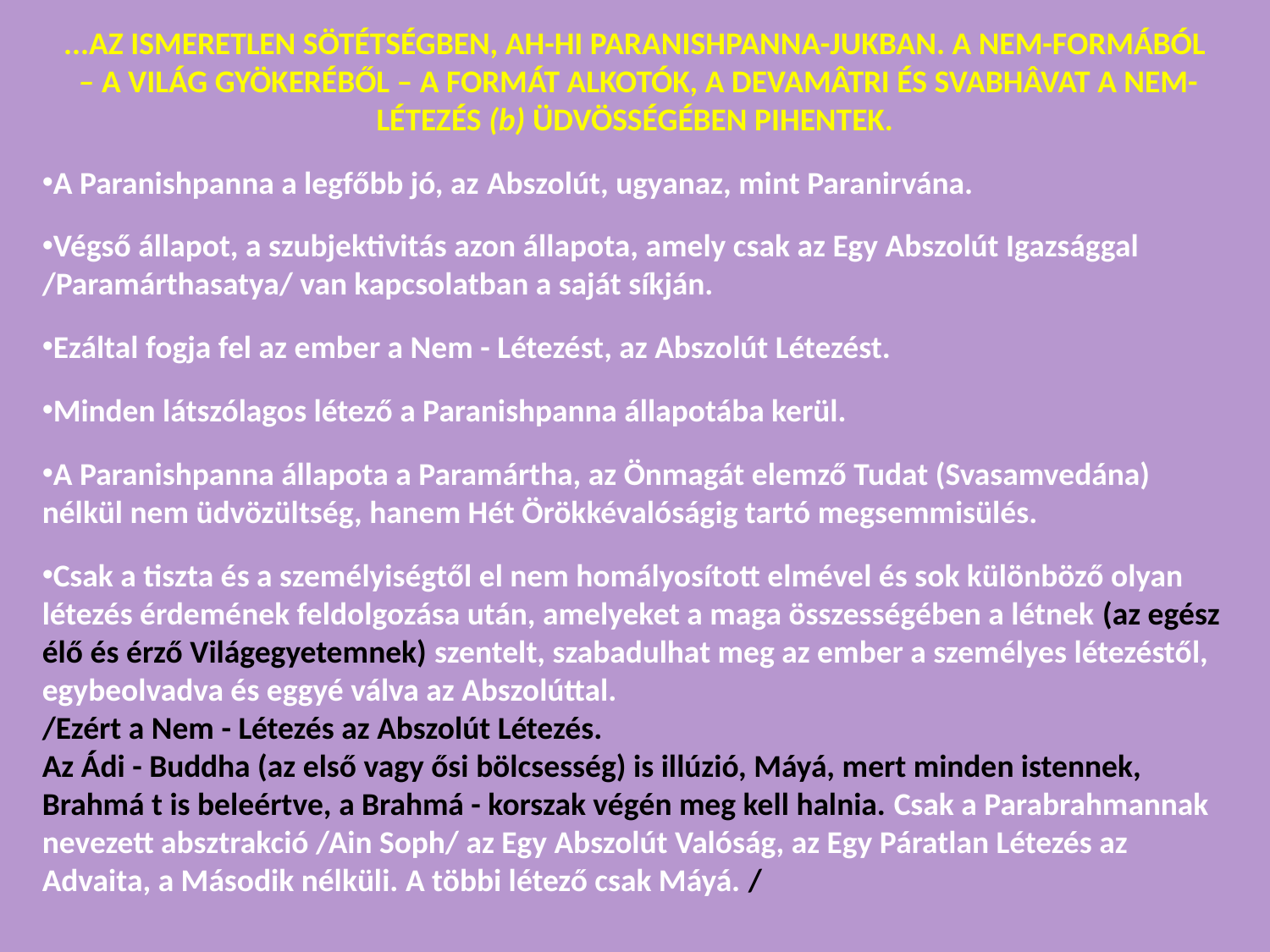

...AZ ISMERETLEN SÖTÉTSÉGBEN, AH-HI PARANISHPANNA-JUKBAN. A NEM-FORMÁBÓL
 – A VILÁG GYÖKERÉBŐL – A FORMÁT ALKOTÓK, A DEVAMÂTRI ÉS SVABHÂVAT A NEM-LÉTEZÉS (b) ÜDVÖSSÉGÉBEN PIHENTEK.

A Paranishpanna a legfőbb jó, az Abszolút, ugyanaz, mint Paranirvána.

Végső állapot, a szubjektivitás azon állapota, amely csak az Egy Abszolút Igazsággal
/Paramárthasatya/ van kapcsolatban a saját síkján.

Ezáltal fogja fel az ember a Nem - Létezést, az Abszolút Létezést.

Minden látszólagos létező a Paranishpanna állapotába kerül.

A Paranishpanna állapota a Paramártha, az Önmagát elemző Tudat (Svasamvedána) nélkül nem üdvözültség, hanem Hét Örökkévalóságig tartó megsemmisülés.

Csak a tiszta és a személyiségtől el nem homályosított elmével és sok különböző olyan létezés érdemének feldolgozása után, amelyeket a maga összességében a létnek (az egész élő és érző Világegyetemnek) szentelt, szabadulhat meg az ember a személyes létezéstől, egybeolvadva és eggyé válva az Abszolúttal.
/Ezért a Nem - Létezés az Abszolút Létezés.
Az Ádi - Buddha (az első vagy ősi bölcsesség) is illúzió, Máyá, mert minden istennek, Brahmá t is beleértve, a Brahmá - korszak végén meg kell halnia. Csak a Parabrahmannak nevezett absztrakció /Ain Soph/ az Egy Abszolút Valóság, az Egy Páratlan Létezés az Advaita, a Második nélküli. A többi létező csak Máyá. /